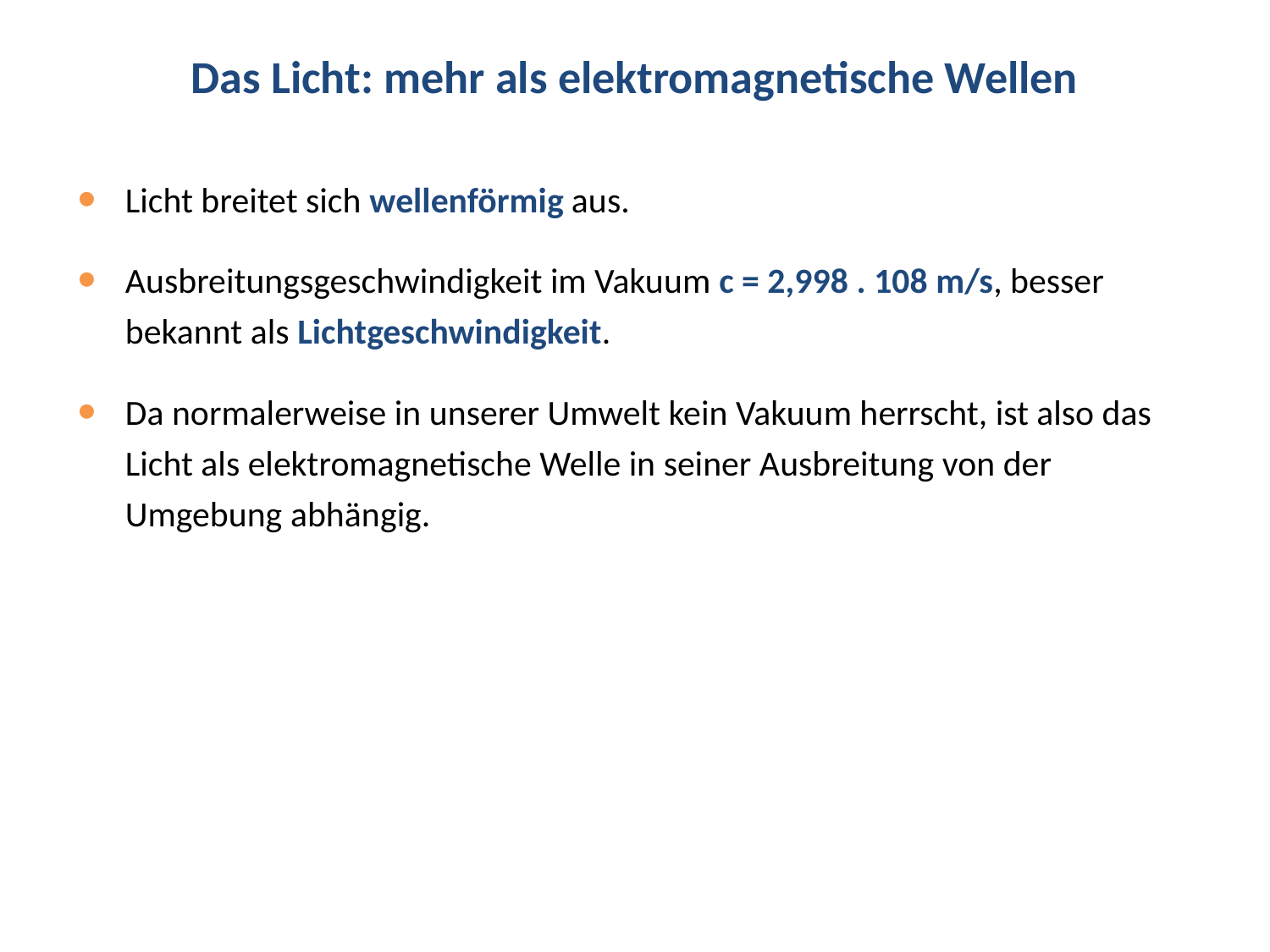

# Das Licht: mehr als elektromagnetische Wellen

Licht breitet sich wellenförmig aus.

Ausbreitungsgeschwindigkeit im Vakuum c = 2,998 . 108 m/s, besser bekannt als Lichtgeschwindigkeit.

Da normalerweise in unserer Umwelt kein Vakuum herrscht, ist also das Licht als elektromagnetische Welle in seiner Ausbreitung von der Umgebung abhängig.